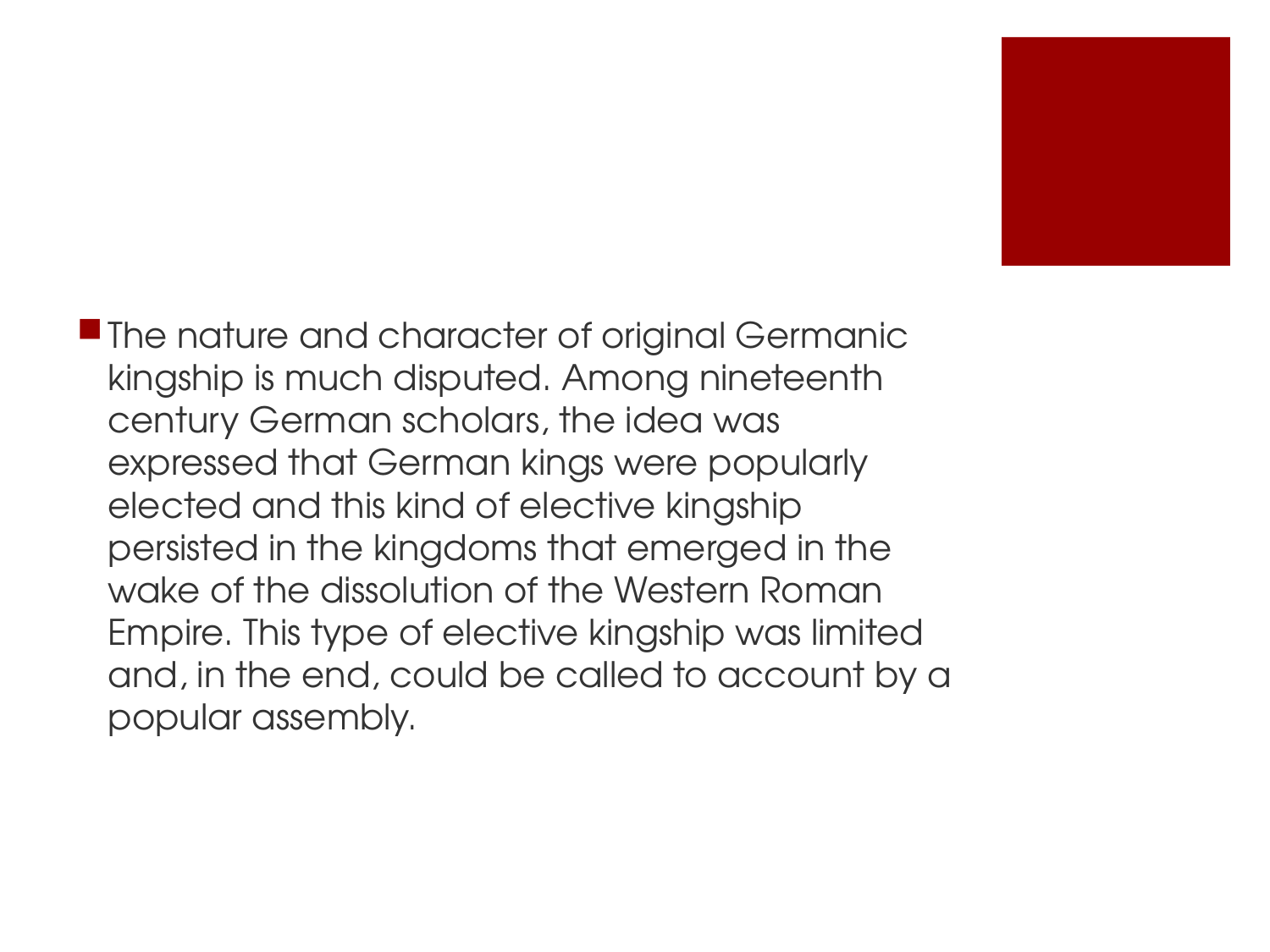

#
The nature and character of original Germanic kingship is much disputed. Among nineteenth century German scholars, the idea was expressed that German kings were popularly elected and this kind of elective kingship persisted in the kingdoms that emerged in the wake of the dissolution of the Western Roman Empire. This type of elective kingship was limited and, in the end, could be called to account by a popular assembly.